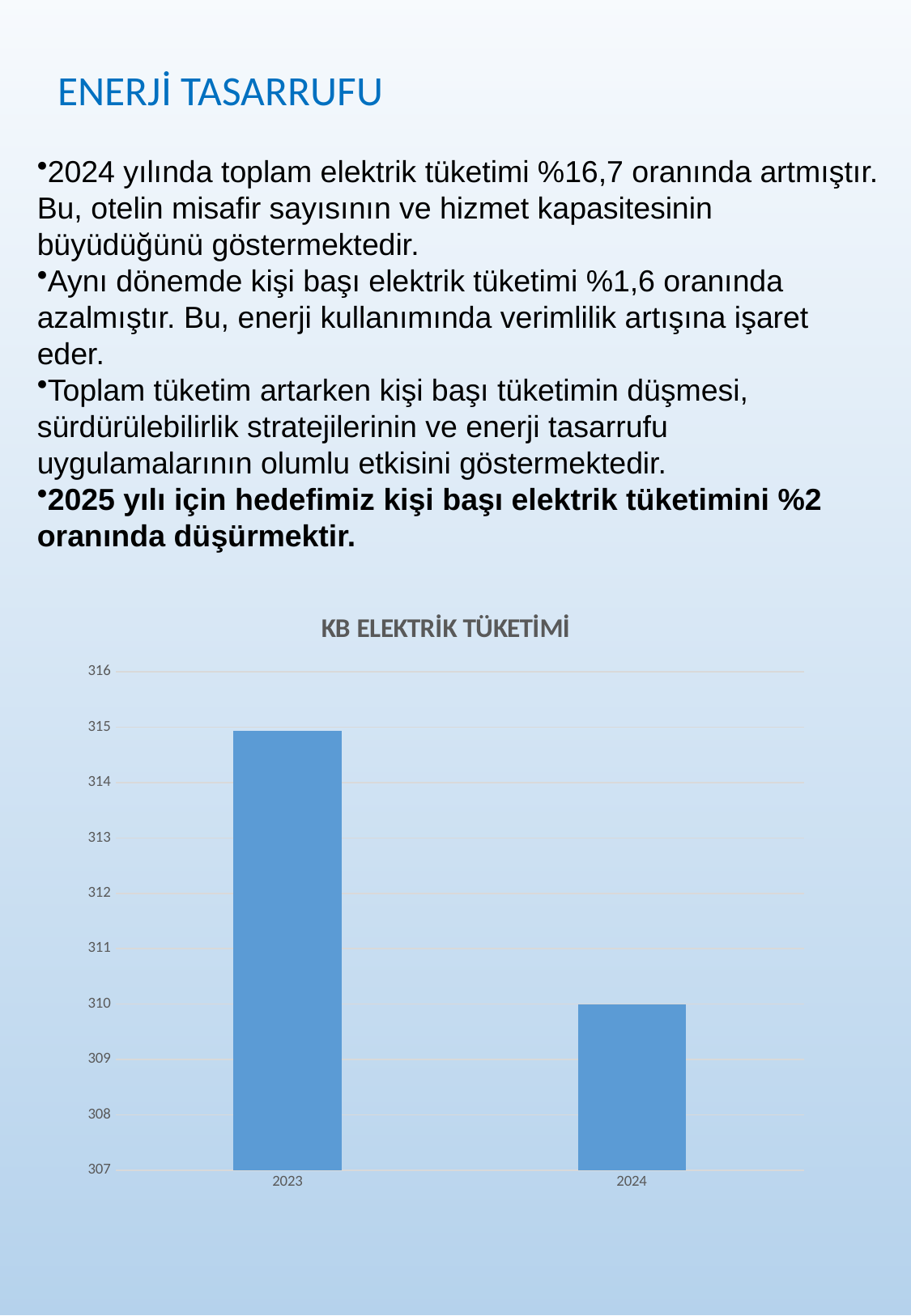

# ENERJİ TASARRUFU
2024 yılında toplam elektrik tüketimi %16,7 oranında artmıştır. Bu, otelin misafir sayısının ve hizmet kapasitesinin büyüdüğünü göstermektedir.
Aynı dönemde kişi başı elektrik tüketimi %1,6 oranında azalmıştır. Bu, enerji kullanımında verimlilik artışına işaret eder.
Toplam tüketim artarken kişi başı tüketimin düşmesi, sürdürülebilirlik stratejilerinin ve enerji tasarrufu uygulamalarının olumlu etkisini göstermektedir.
2025 yılı için hedefimiz kişi başı elektrik tüketimini %2 oranında düşürmektir.

### Chart: KB ELEKTRİK TÜKETİMİ

| Category | KB |
|---|---|
| 2023 | 314.93 |
| 2024 | 309.99 |